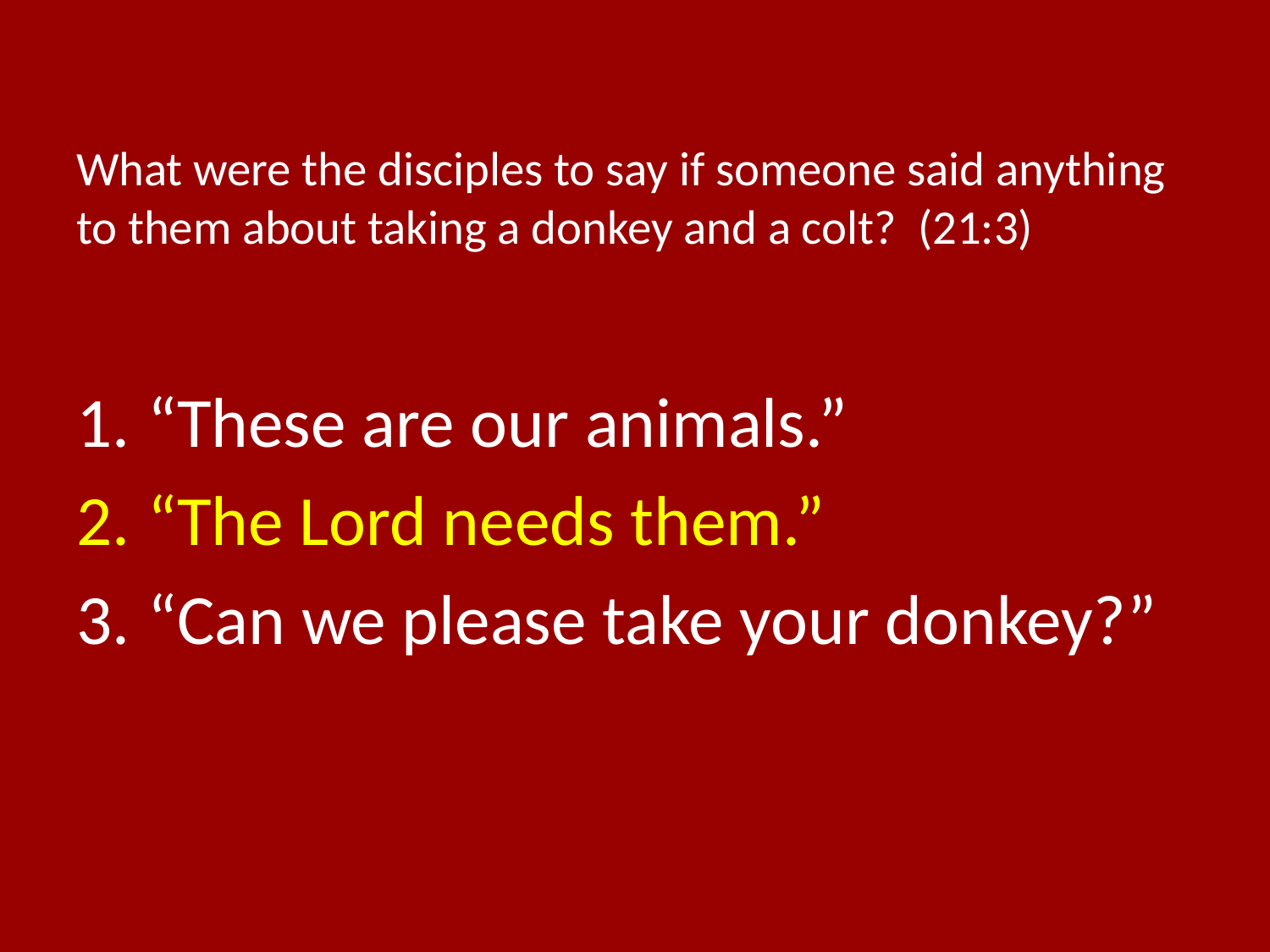

# What were the disciples to say if someone said anything to them about taking a donkey and a colt?  (21:3)
“These are our animals.”
“The Lord needs them.”
“Can we please take your donkey?”